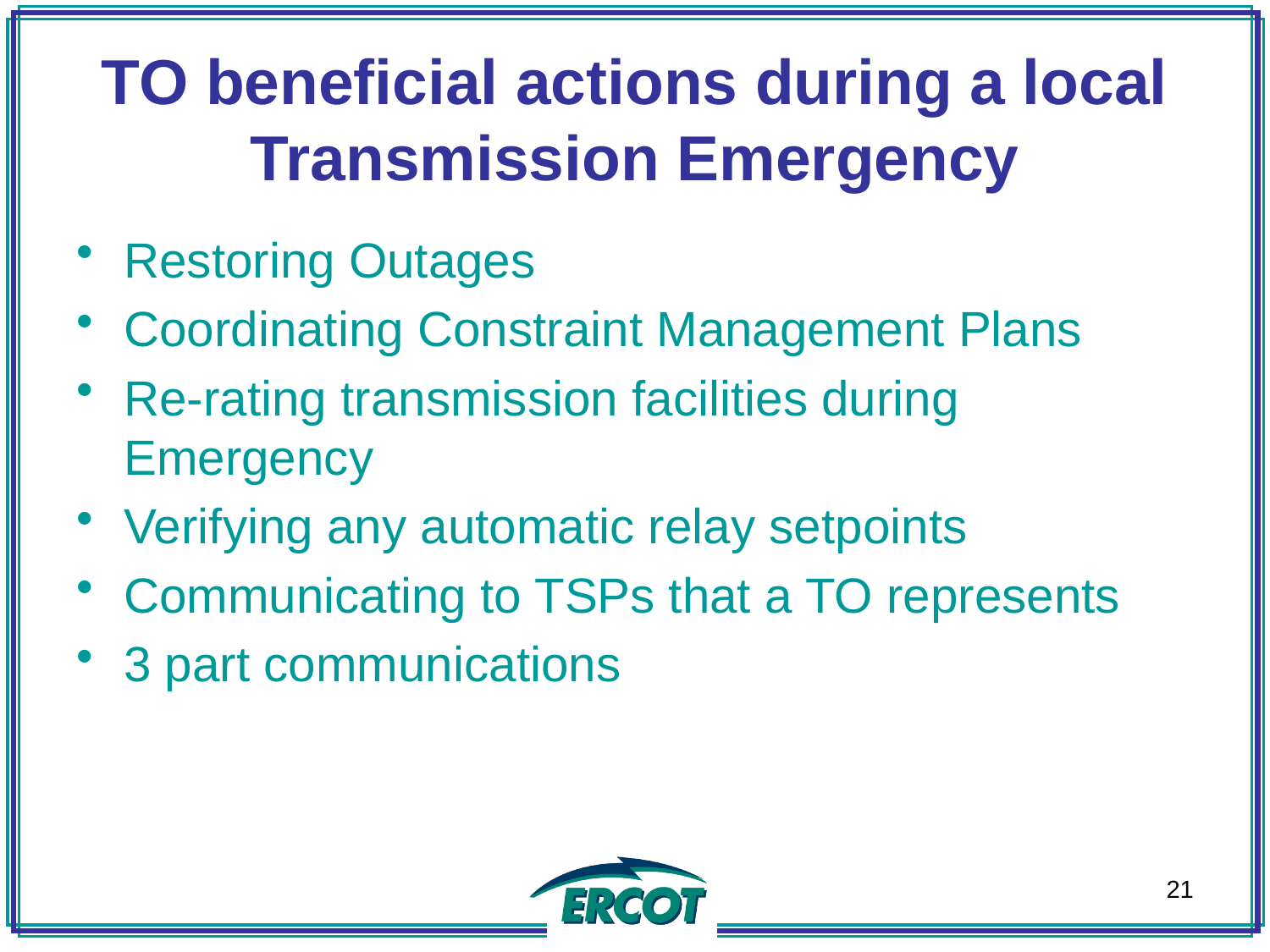

# TO beneficial actions during a local Transmission Emergency
Restoring Outages
Coordinating Constraint Management Plans
Re-rating transmission facilities during Emergency
Verifying any automatic relay setpoints
Communicating to TSPs that a TO represents
3 part communications

21